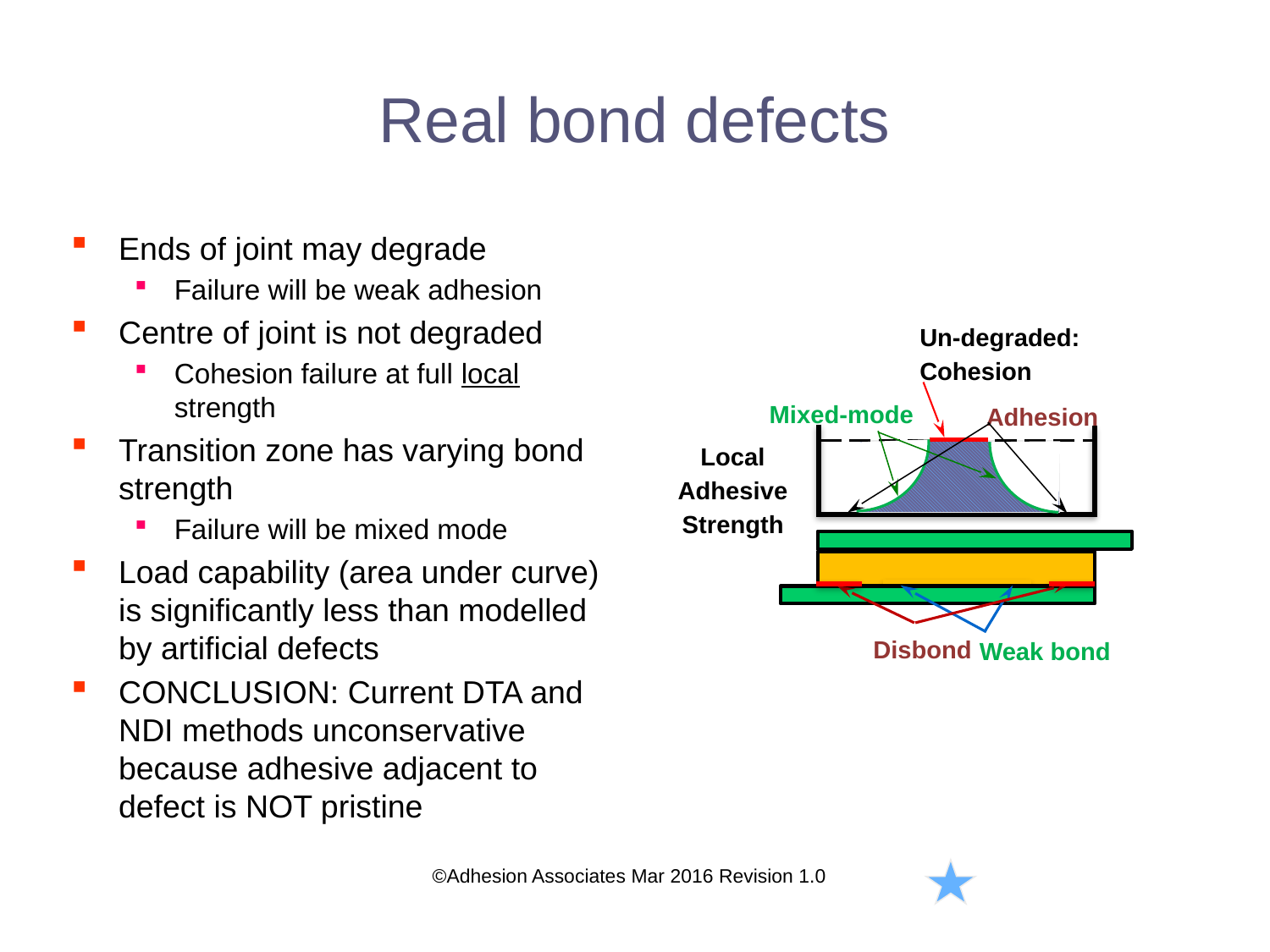

# Real bond defects
Ends of joint may degrade
Failure will be weak adhesion
Centre of joint is not degraded
Cohesion failure at full local strength
Transition zone has varying bond strength
Failure will be mixed mode
Load capability (area under curve) is significantly less than modelled by artificial defects
CONCLUSION: Current DTA and NDI methods unconservative because adhesive adjacent to defect is NOT pristine
Un-degraded: Cohesion

Mixed-mode
Adhesion
Local Adhesive Strength

Disbond
Weak bond

©Adhesion Associates Mar 2016 Revision 1.0